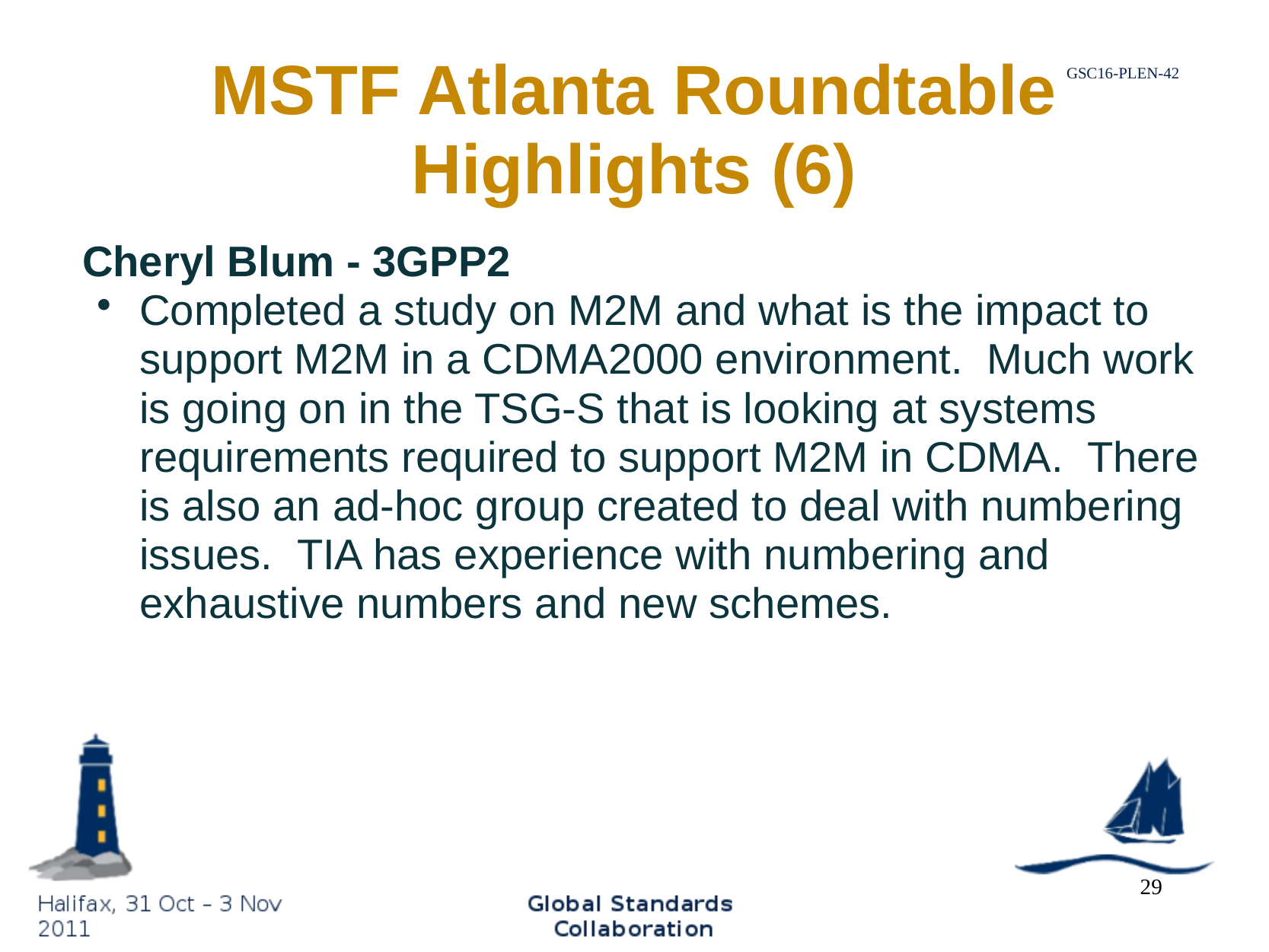

# MSTF Atlanta Roundtable Highlights (6)
Cheryl Blum - 3GPP2
Completed a study on M2M and what is the impact to support M2M in a CDMA2000 environment.  Much work is going on in the TSG-S that is looking at systems requirements required to support M2M in CDMA.  There is also an ad-hoc group created to deal with numbering issues.  TIA has experience with numbering and exhaustive numbers and new schemes.
29